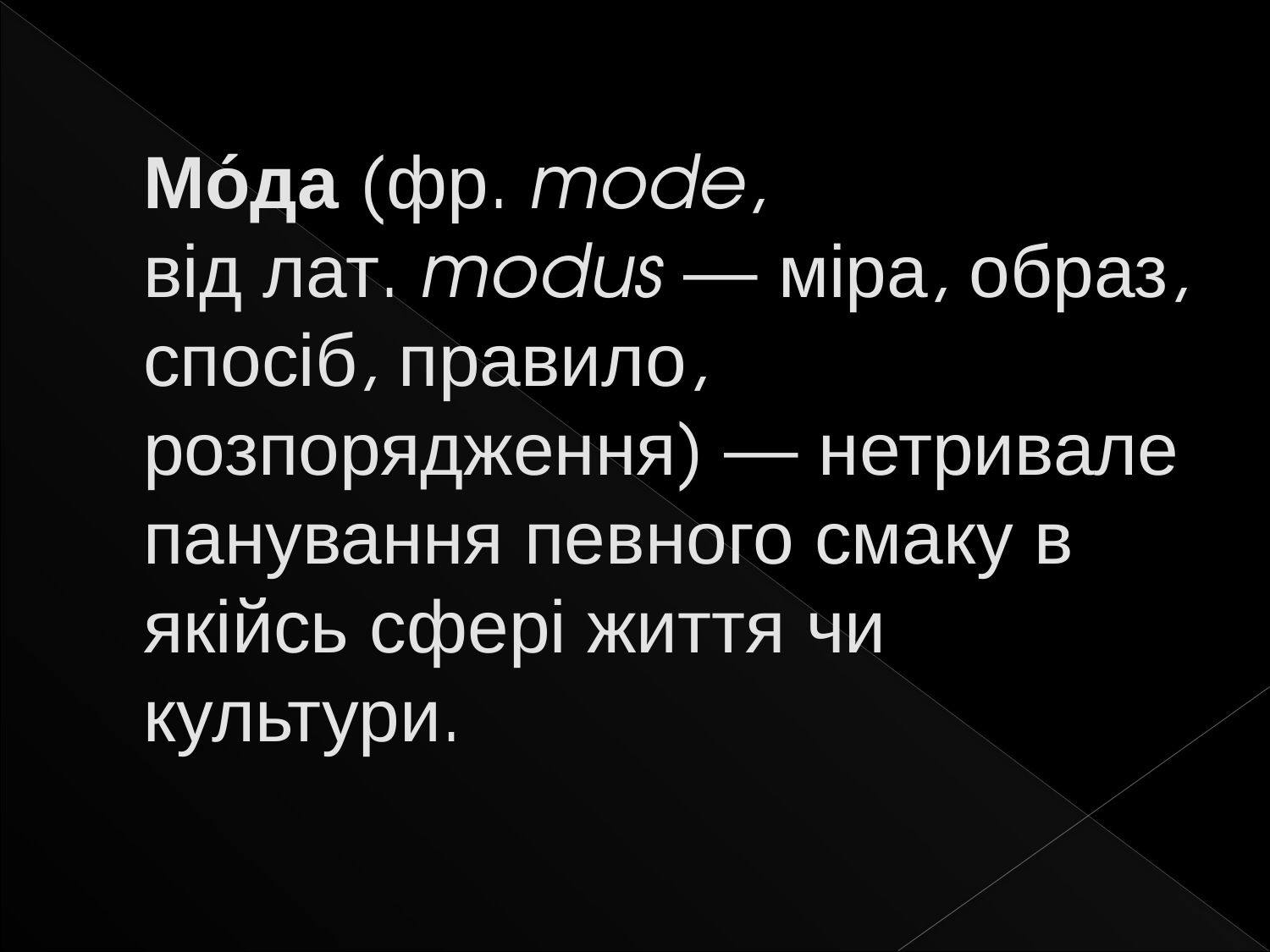

# Мо́да (фр. mode, від лат. modus — міра, образ, спосіб, правило, розпорядження) — нетривале панування певного смаку в якійсь сфері життя чи культури.